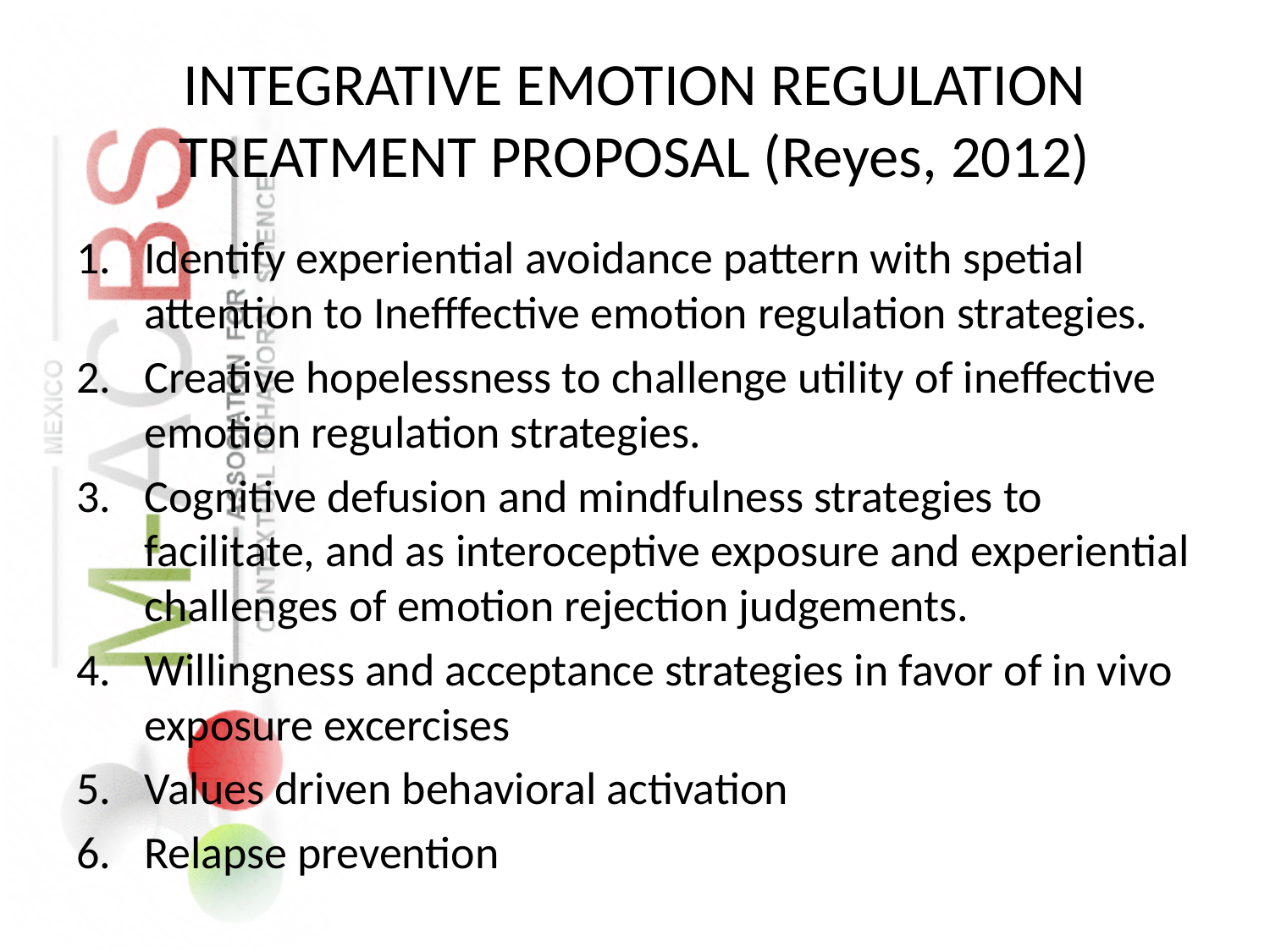

# INTEGRATIVE EMOTION REGULATION TREATMENT PROPOSAL (Reyes, 2012)
Identify experiential avoidance pattern with spetial attention to Inefffective emotion regulation strategies.
Creative hopelessness to challenge utility of ineffective emotion regulation strategies.
Cognitive defusion and mindfulness strategies to facilitate, and as interoceptive exposure and experiential challenges of emotion rejection judgements.
Willingness and acceptance strategies in favor of in vivo exposure excercises
Values driven behavioral activation
Relapse prevention